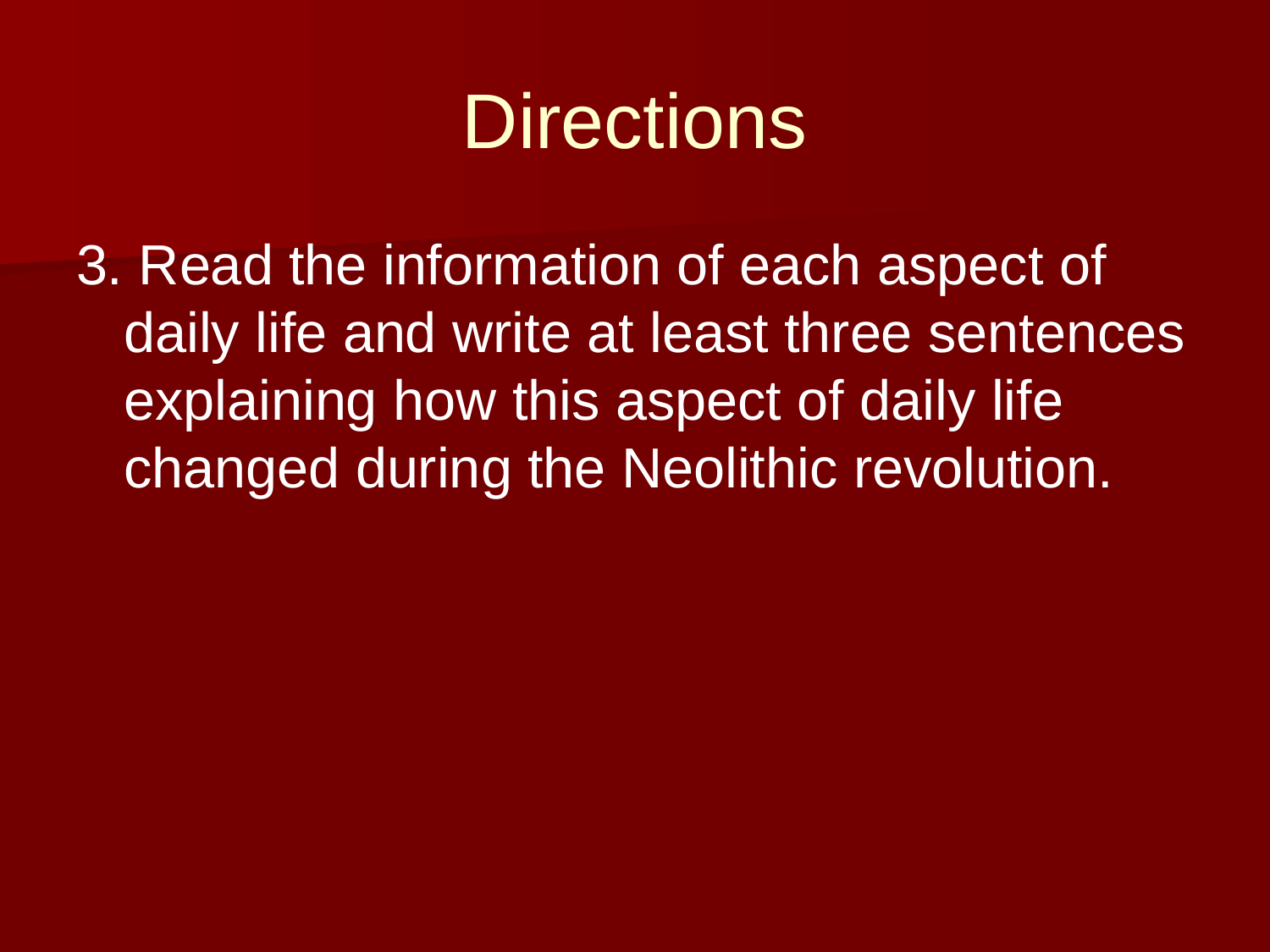

# Directions
3. Read the information of each aspect of daily life and write at least three sentences explaining how this aspect of daily life changed during the Neolithic revolution.